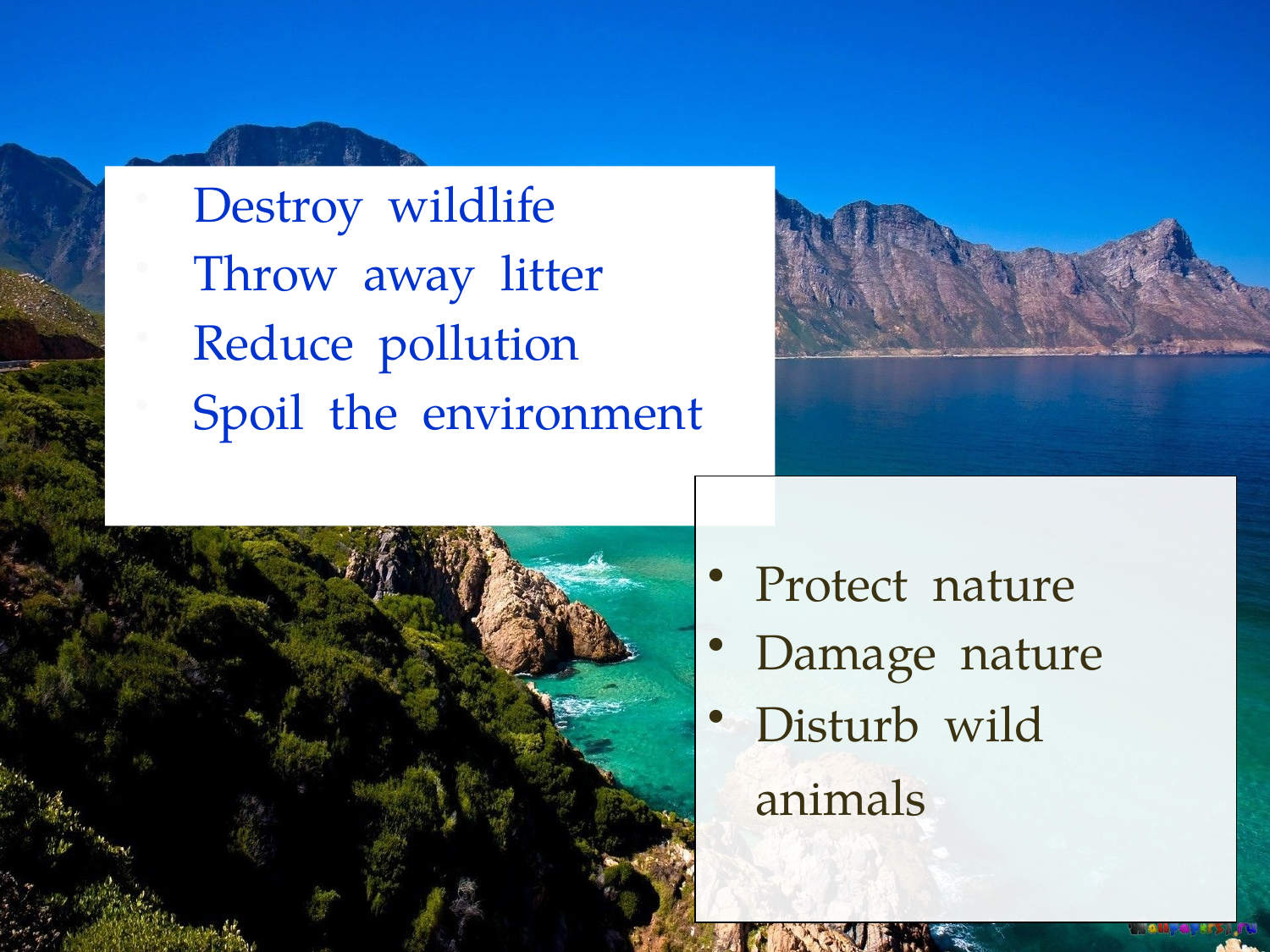

#
Destroy  wildlife
Throw  away  litter
Reduce  pollution
Spoil  the  environment

Protect  nature
Damage  nature
Disturb  wild  animals